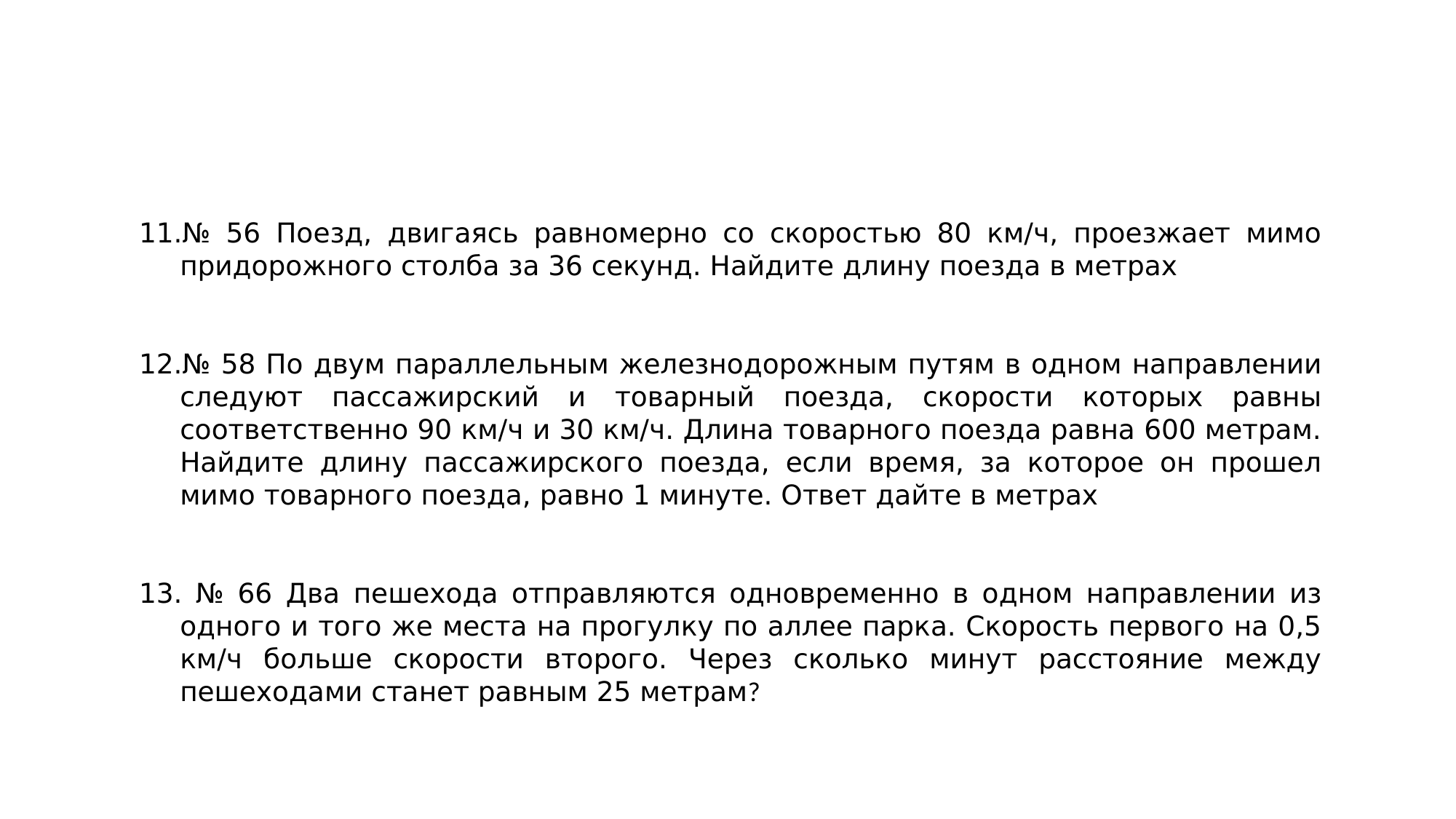

№ 56 Поезд, двигаясь равномерно со скоростью 80 км/ч, проезжает мимо придорожного столба за 36 секунд. Найдите длину поезда в метрах

№ 58 По двум параллельным железнодорожным путям в одном направлении следуют пассажирский и товарный поезда, скорости которых равны соответственно 90 км/ч и 30 км/ч. Длина товарного поезда равна 600 метрам. Найдите длину пассажирского поезда, если время, за которое он прошел мимо товарного поезда, равно 1 минуте. Ответ дайте в метрах

 № 66 Два пешехода отправляются одновременно в одном направлении из одного и того же места на прогулку по аллее парка. Скорость первого на 0,5 км/ч больше скорости второго. Через сколько минут расстояние между пешеходами станет равным 25 метрам?